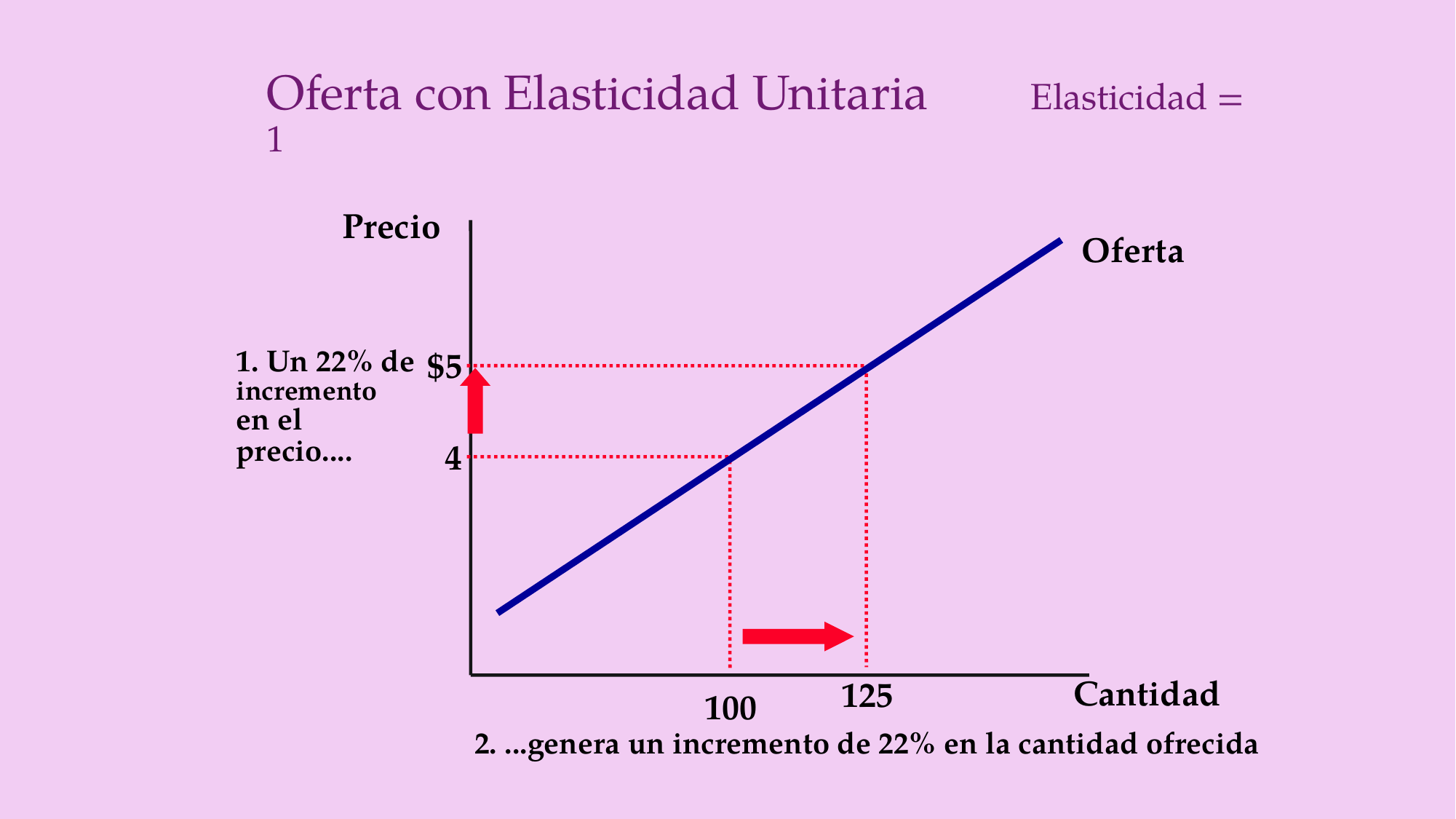

# Oferta con Elasticidad Unitaria	Elasticidad = 1
Precio

Oferta

$5

1. Un 22% de
incremento
en el
precio....

125
4

100

2. ...genera un incremento de 22% en la cantidad ofrecida
Cantidad